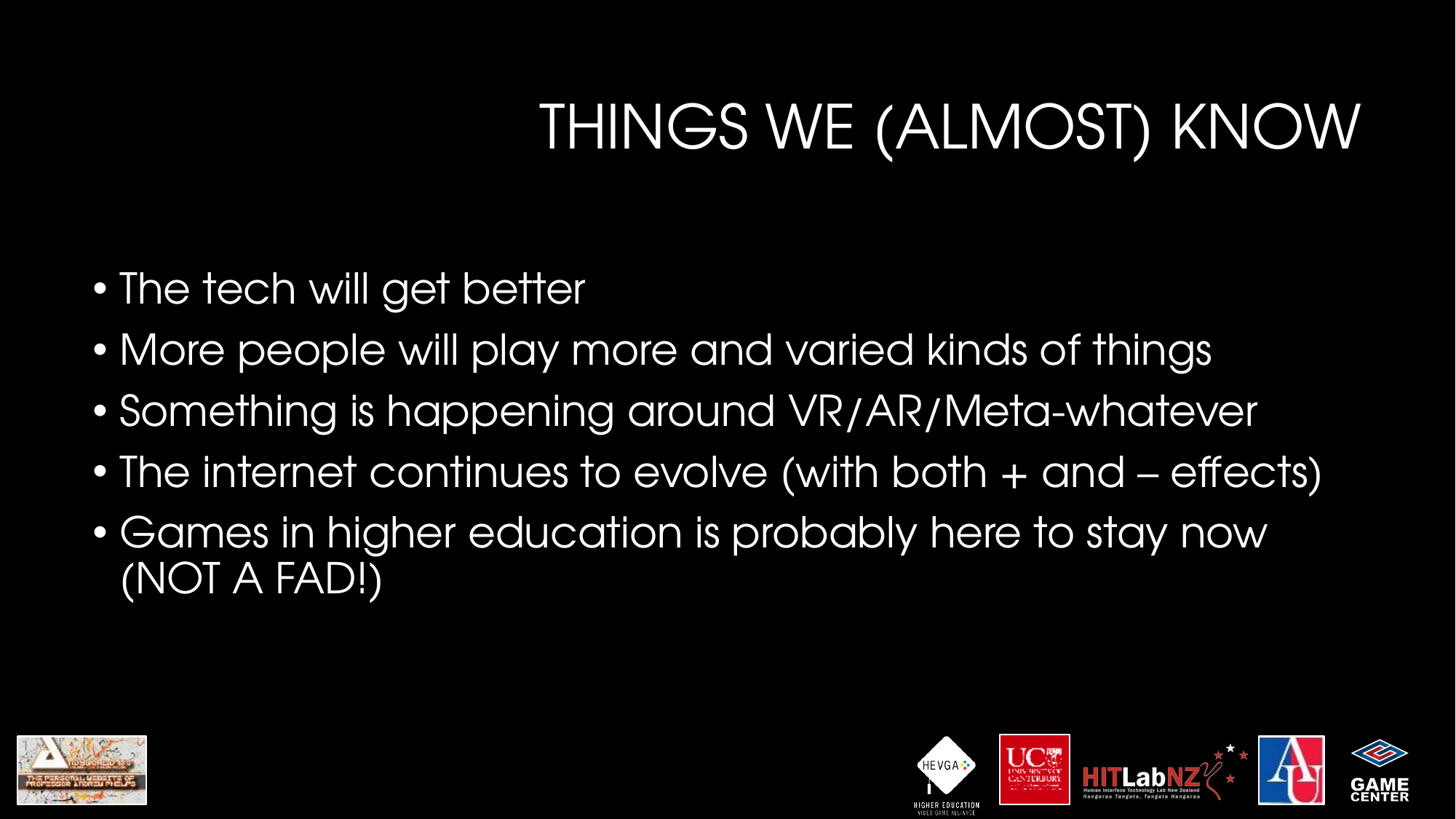

# THINGS WE (ALMOST) KNOW
The tech will get better
More people will play more and varied kinds of things
Something is happening around VR/AR/Meta-whatever
The internet continues to evolve (with both + and – effects)
Games in higher education is probably here to stay now (NOT A FAD!)